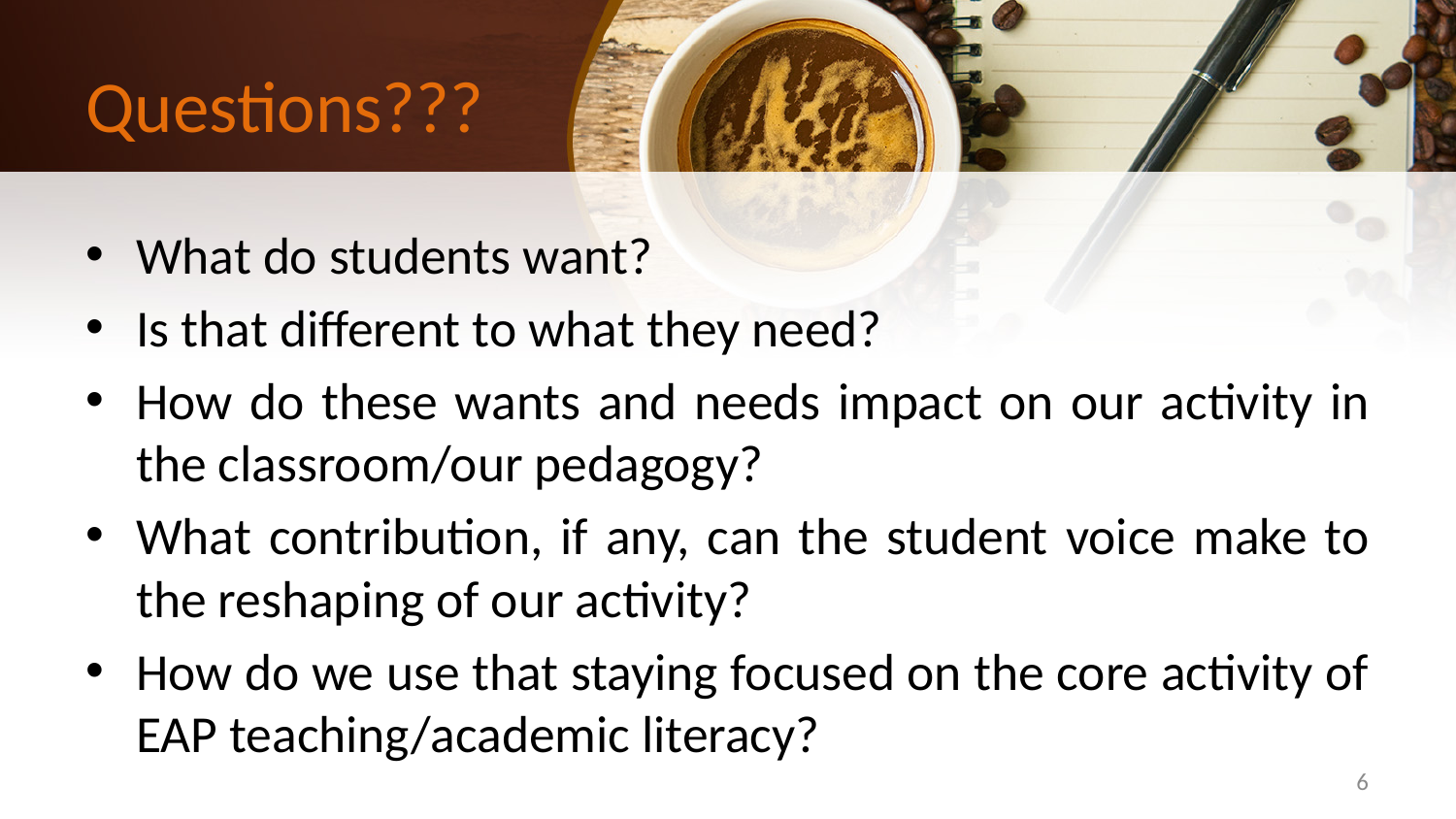

# Questions???
What do students want?
Is that different to what they need?
How do these wants and needs impact on our activity in the classroom/our pedagogy?
What contribution, if any, can the student voice make to the reshaping of our activity?
How do we use that staying focused on the core activity of EAP teaching/academic literacy?

6